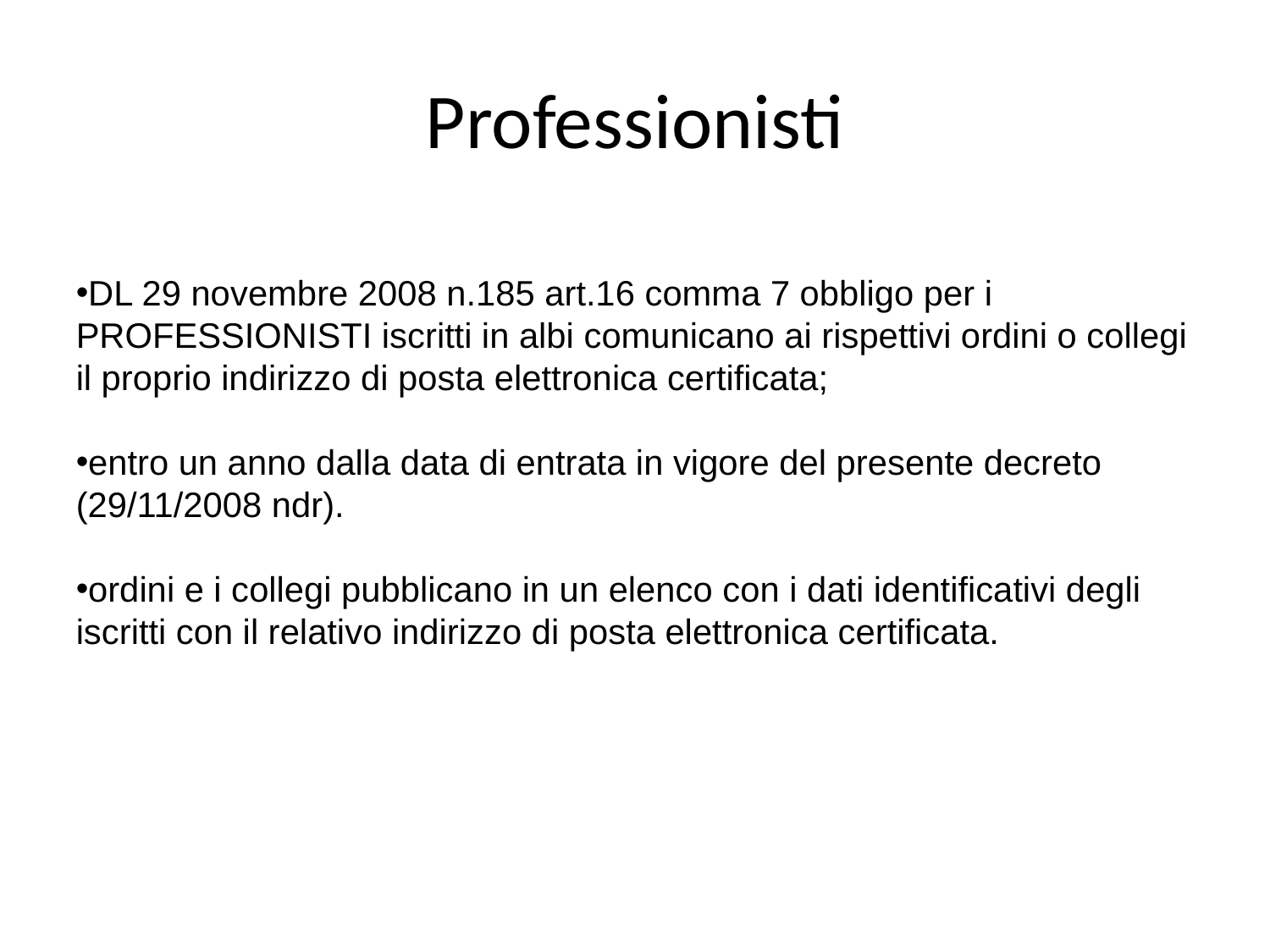

Professionisti

DL 29 novembre 2008 n.185 art.16 comma 7 obbligo per i PROFESSIONISTI iscritti in albi comunicano ai rispettivi ordini o collegi il proprio indirizzo di posta elettronica certificata;

entro un anno dalla data di entrata in vigore del presente decreto (29/11/2008 ndr).

ordini e i collegi pubblicano in un elenco con i dati identificativi degli iscritti con il relativo indirizzo di posta elettronica certificata.